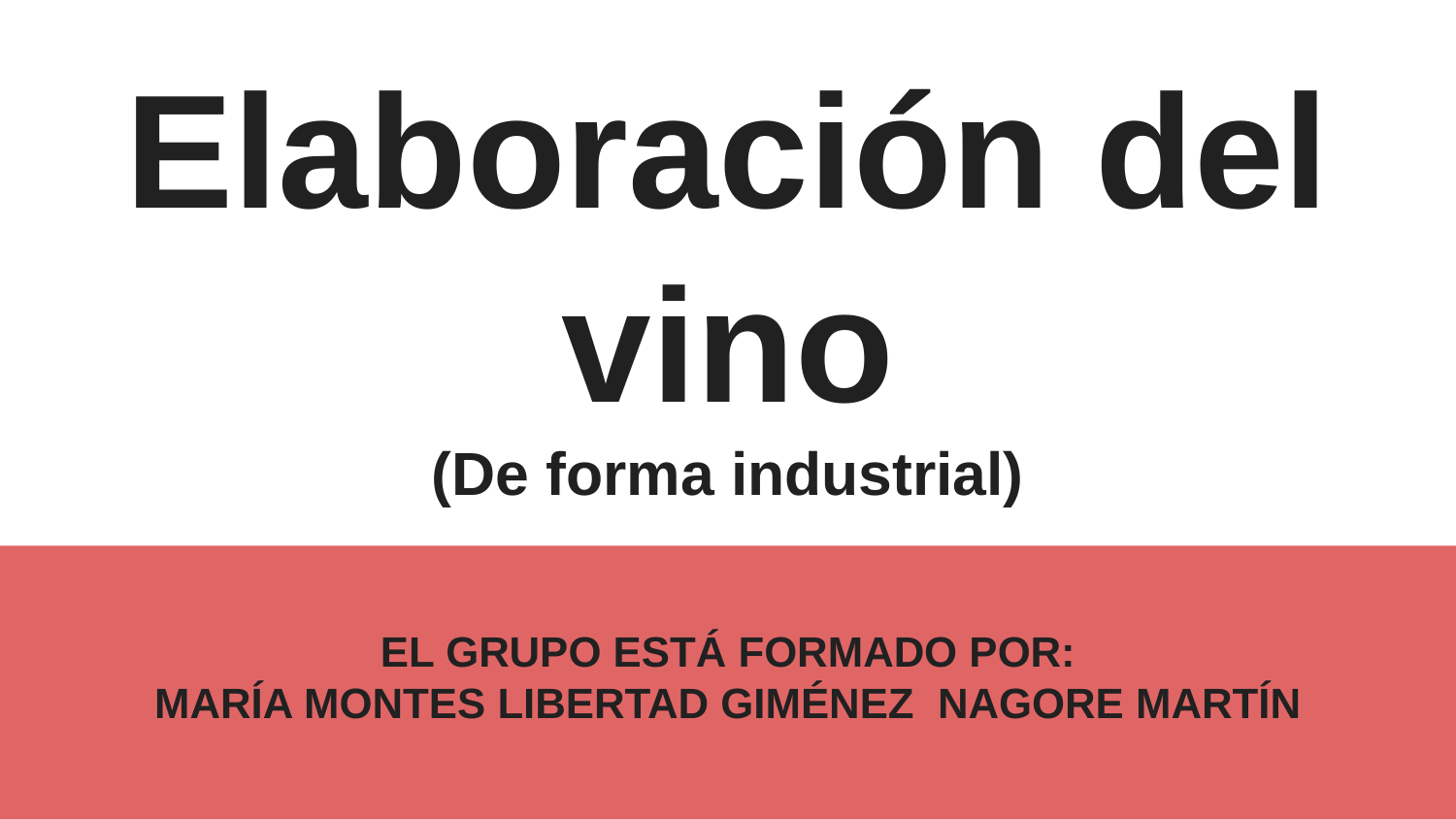

# Elaboración del vino
(De forma industrial)
EL GRUPO ESTÁ FORMADO POR:
MARÍA MONTES LIBERTAD GIMÉNEZ  NAGORE MARTÍN